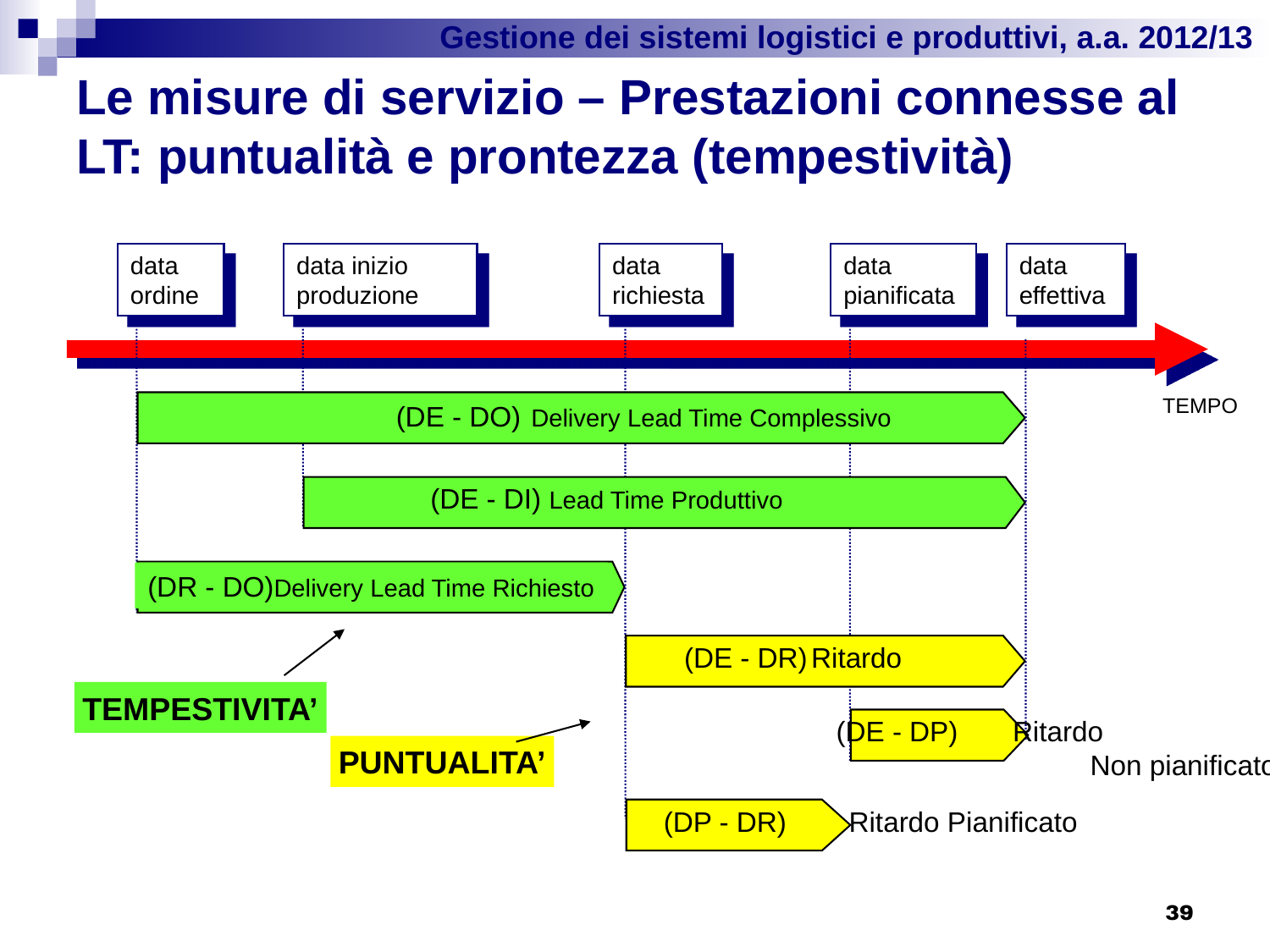

# Le misure di servizio – Prestazioni connesse al LT: puntualità e prontezza (tempestività)
data ordine
data inizio produzione
data richiesta
data pianificata
data effettiva

TEMPO

(DE - DO)	 Delivery Lead Time Complessivo
(DE - DI) Lead Time Produttivo

(DR - DO)Delivery Lead Time Richiesto

(DE - DR)	Ritardo

TEMPESTIVITA’
(DE - DP)       Ritardo
		Non pianificato

PUNTUALITA’
(DP - DR)        Ritardo Pianificato

39